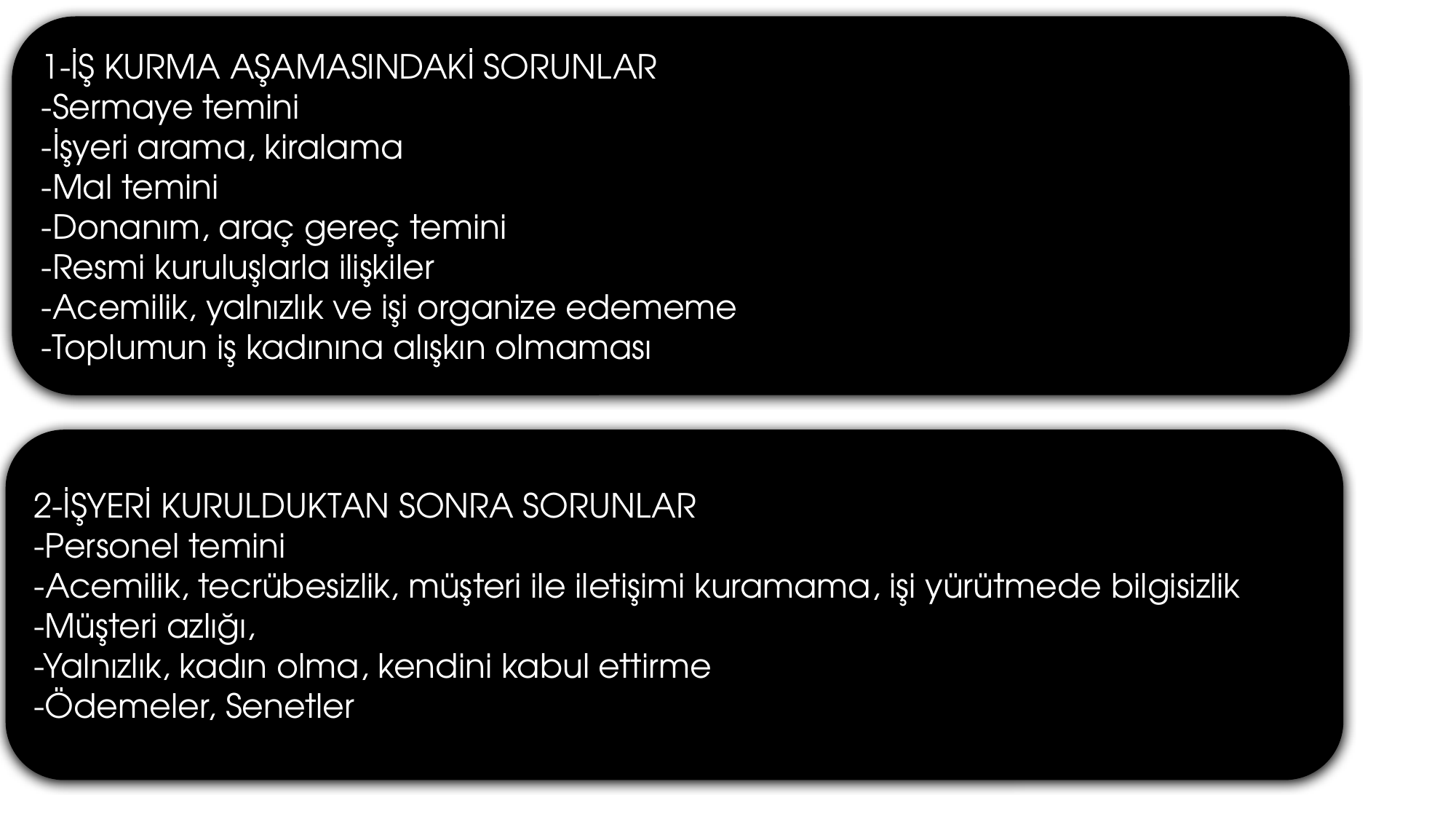

1-İŞ KURMA AŞAMASINDAKİ SORUNLAR
-Sermaye temini
-İşyeri arama, kiralama
-Mal temini
-Donanım, araç gereç temini
-Resmi kuruluşlarla ilişkiler
-Acemilik, yalnızlık ve işi organize edememe
-Toplumun iş kadınına alışkın olmaması
2-İŞYERİ KURULDUKTAN SONRA SORUNLAR
-Personel temini
-Acemilik, tecrübesizlik, müşteri ile iletişimi kuramama, işi yürütmede bilgisizlik
-Müşteri azlığı,
-Yalnızlık, kadın olma, kendini kabul ettirme
-Ödemeler, Senetler